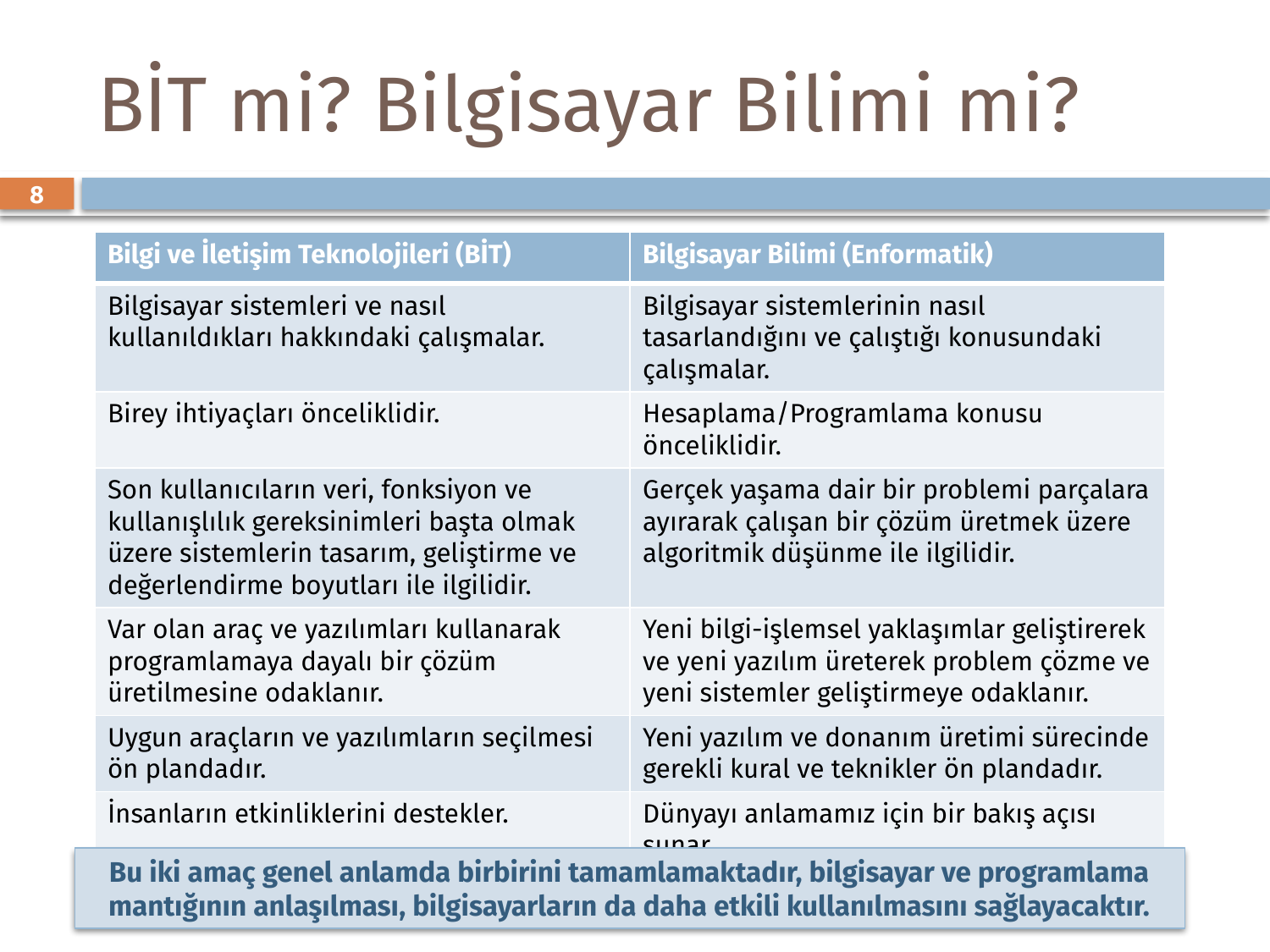

# BİT mi? Bilgisayar Bilimi mi?
8
| Bilgi ve İletişim Teknolojileri (BİT) | Bilgisayar Bilimi (Enformatik) |
| --- | --- |
| Bilgisayar sistemleri ve nasıl kullanıldıkları hakkındaki çalışmalar. | Bilgisayar sistemlerinin nasıl tasarlandığını ve çalıştığı konusundaki çalışmalar. |
| Birey ihtiyaçları önceliklidir. | Hesaplama/Programlama konusu önceliklidir. |
| Son kullanıcıların veri, fonksiyon ve kullanışlılık gereksinimleri başta olmak üzere sistemlerin tasarım, geliştirme ve değerlendirme boyutları ile ilgilidir. | Gerçek yaşama dair bir problemi parçalara ayırarak çalışan bir çözüm üretmek üzere algoritmik düşünme ile ilgilidir. |
| Var olan araç ve yazılımları kullanarak programlamaya dayalı bir çözüm üretilmesine odaklanır. | Yeni bilgi-işlemsel yaklaşımlar geliştirerek ve yeni yazılım üreterek problem çözme ve yeni sistemler geliştirmeye odaklanır. |
| Uygun araçların ve yazılımların seçilmesi ön plandadır. | Yeni yazılım ve donanım üretimi sürecinde gerekli kural ve teknikler ön plandadır. |
| İnsanların etkinliklerini destekler. | Dünyayı anlamamız için bir bakış açısı sunar. |
Bu iki amaç genel anlamda birbirini tamamlamaktadır, bilgisayar ve programlama mantığının anlaşılması, bilgisayarların da daha etkili kullanılmasını sağlayacaktır.